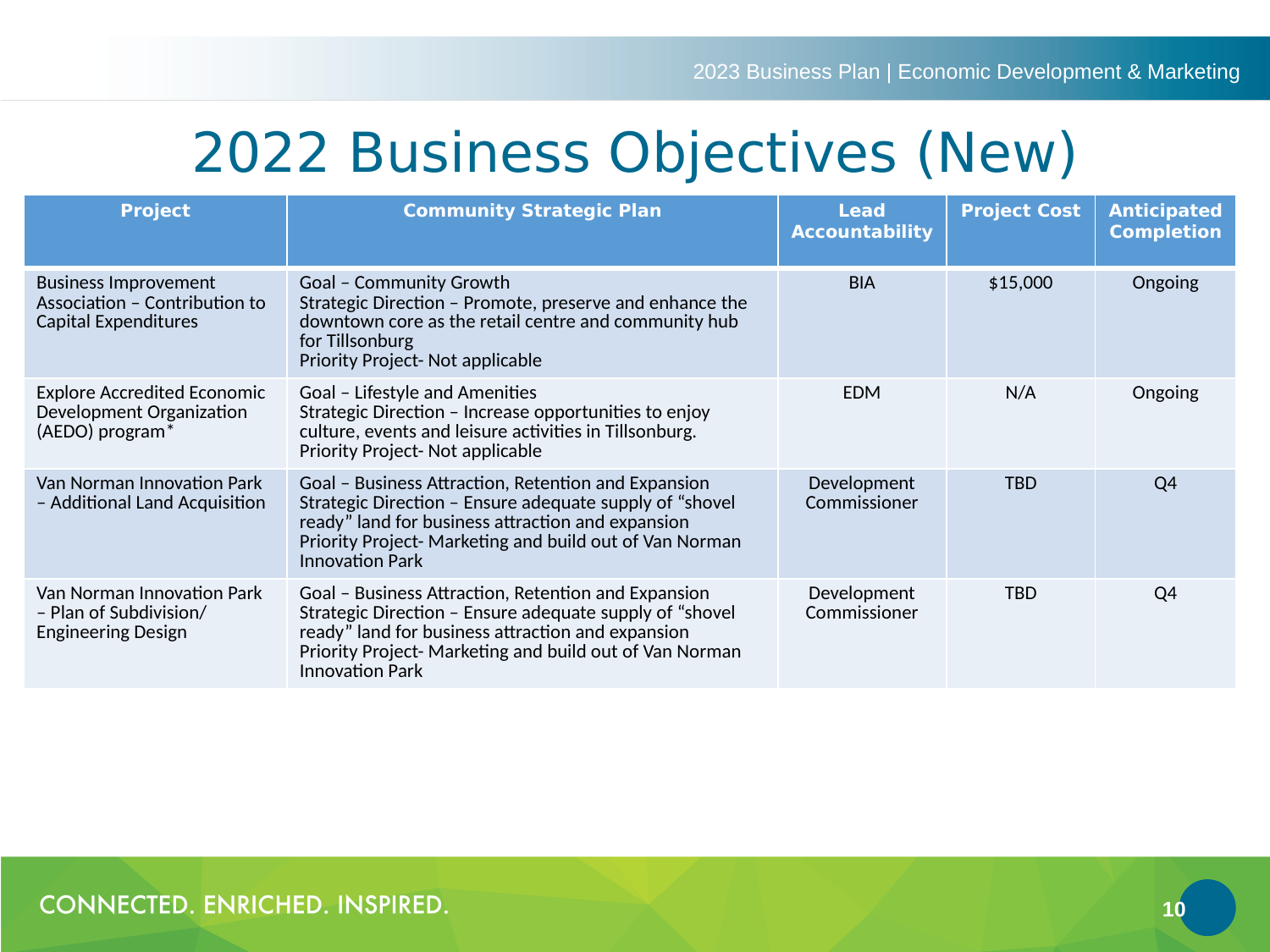

2023 Business Plan | Economic Development & Marketing
# 2022 Business Objectives (New)
| Project | Community Strategic Plan | Lead Accountability | Project Cost | Anticipated Completion |
| --- | --- | --- | --- | --- |
| Business Improvement Association – Contribution to Capital Expenditures | Goal – Community Growth Strategic Direction – Promote, preserve and enhance the downtown core as the retail centre and community hub for Tillsonburg Priority Project- Not applicable | BIA | $15,000 | Ongoing |
| Explore Accredited Economic Development Organization (AEDO) program\* | Goal – Lifestyle and Amenities Strategic Direction – Increase opportunities to enjoy culture, events and leisure activities in Tillsonburg. Priority Project- Not applicable | EDM | N/A | Ongoing |
| Van Norman Innovation Park – Additional Land Acquisition | Goal – Business Attraction, Retention and Expansion Strategic Direction – Ensure adequate supply of “shovel ready” land for business attraction and expansion Priority Project- Marketing and build out of Van Norman Innovation Park | Development Commissioner | TBD | Q4 |
| Van Norman Innovation Park – Plan of Subdivision/ Engineering Design | Goal – Business Attraction, Retention and Expansion Strategic Direction – Ensure adequate supply of “shovel ready” land for business attraction and expansion Priority Project- Marketing and build out of Van Norman Innovation Park | Development Commissioner | TBD | Q4 |